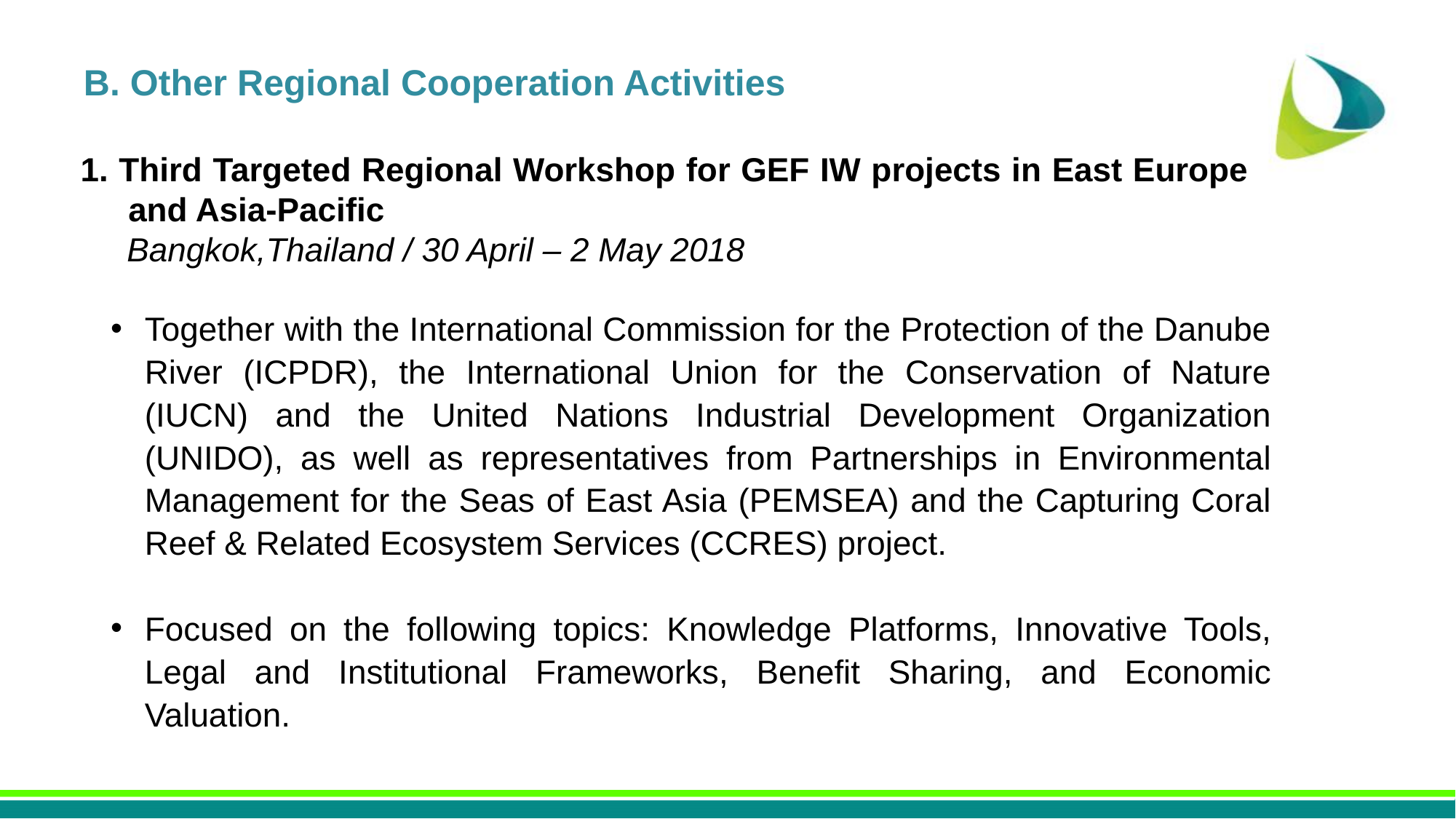

B. Other Regional Cooperation Activities
1. Third Targeted Regional Workshop for GEF IW projects in East Europe and Asia-Pacific
     Bangkok,Thailand / 30 April – 2 May 2018

Together with the International Commission for the Protection of the Danube River (ICPDR), the International Union for the Conservation of Nature (IUCN) and the United Nations Industrial Development Organization (UNIDO), as well as representatives from Partnerships in Environmental Management for the Seas of East Asia (PEMSEA) and the Capturing Coral Reef & Related Ecosystem Services (CCRES) project.

Focused on the following topics: Knowledge Platforms, Innovative Tools, Legal and Institutional Frameworks, Benefit Sharing, and Economic Valuation.